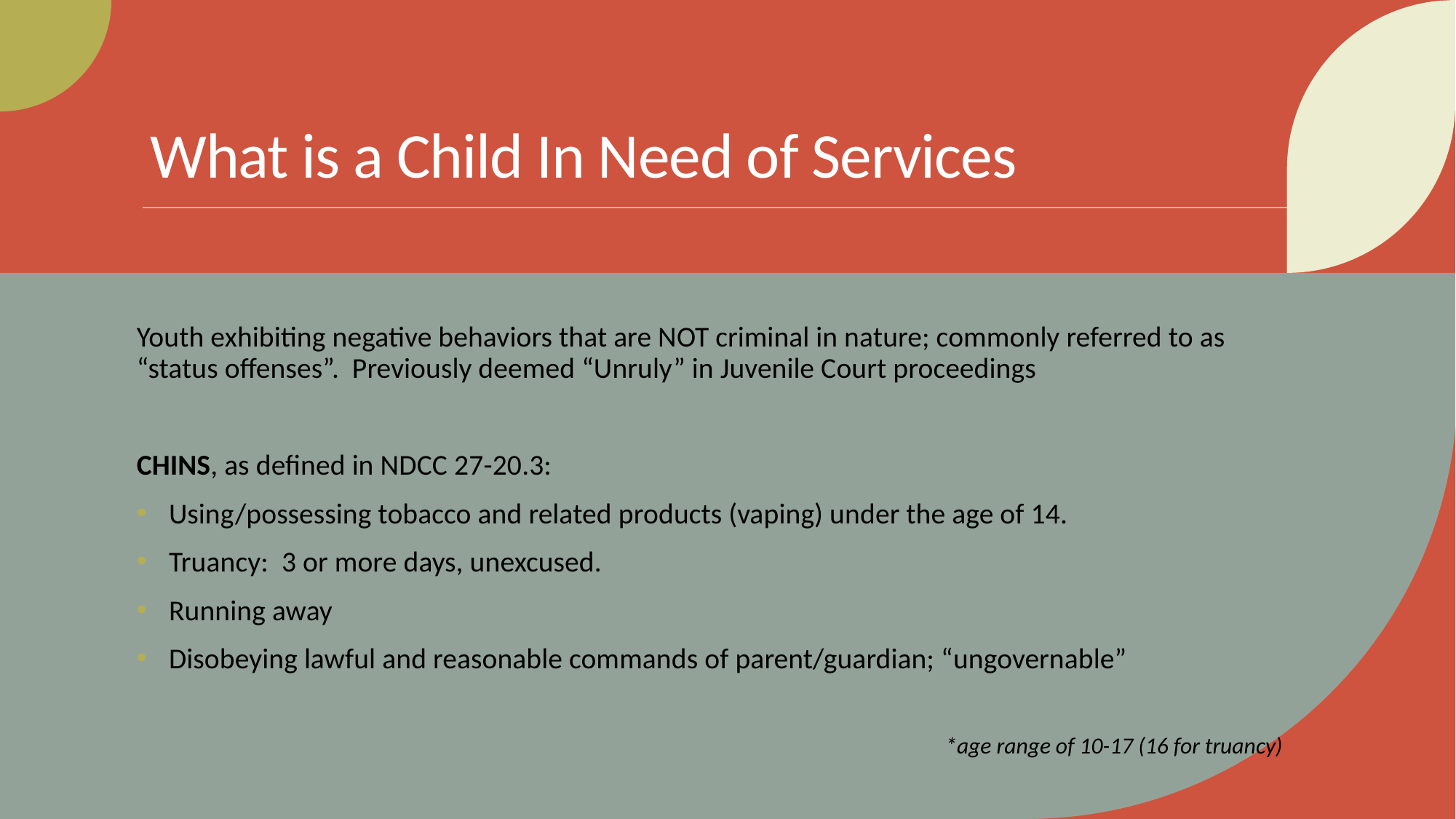

# What is a Child In Need of Services
Youth exhibiting negative behaviors that are NOT criminal in nature; commonly referred to as “status offenses”.  Previously deemed “Unruly” in Juvenile Court proceedings

CHINS, as defined in NDCC 27-20.3:
Using/possessing tobacco and related products (vaping) under the age of 14.
Truancy:  3 or more days, unexcused.
Running away
Disobeying lawful and reasonable commands of parent/guardian; “ungovernable”

*age range of 10-17 (16 for truancy)